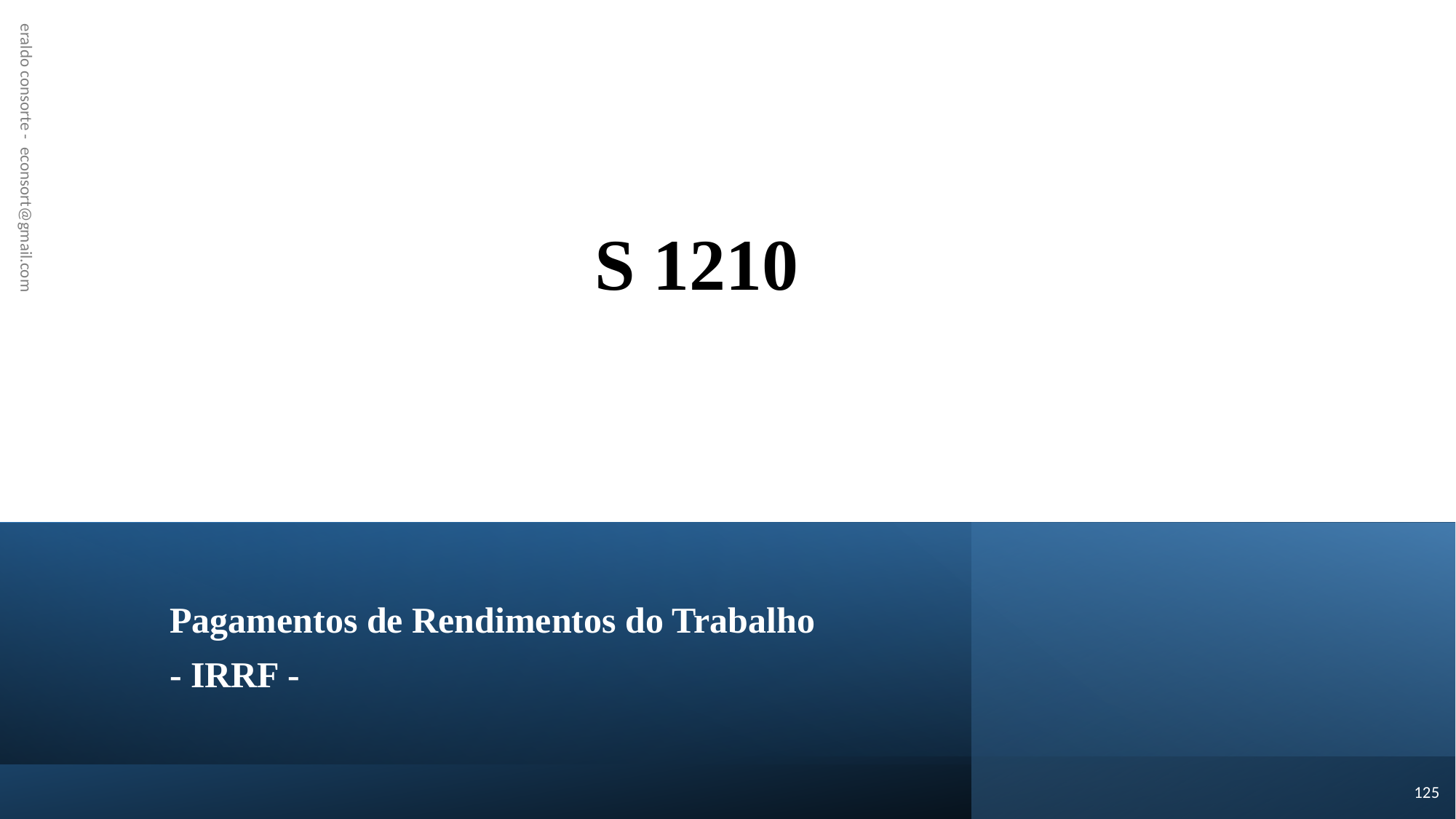

# S 1210
eraldo consorte -  econsort@gmail.com

Pagamentos de Rendimentos do Trabalho
- IRRF -
125